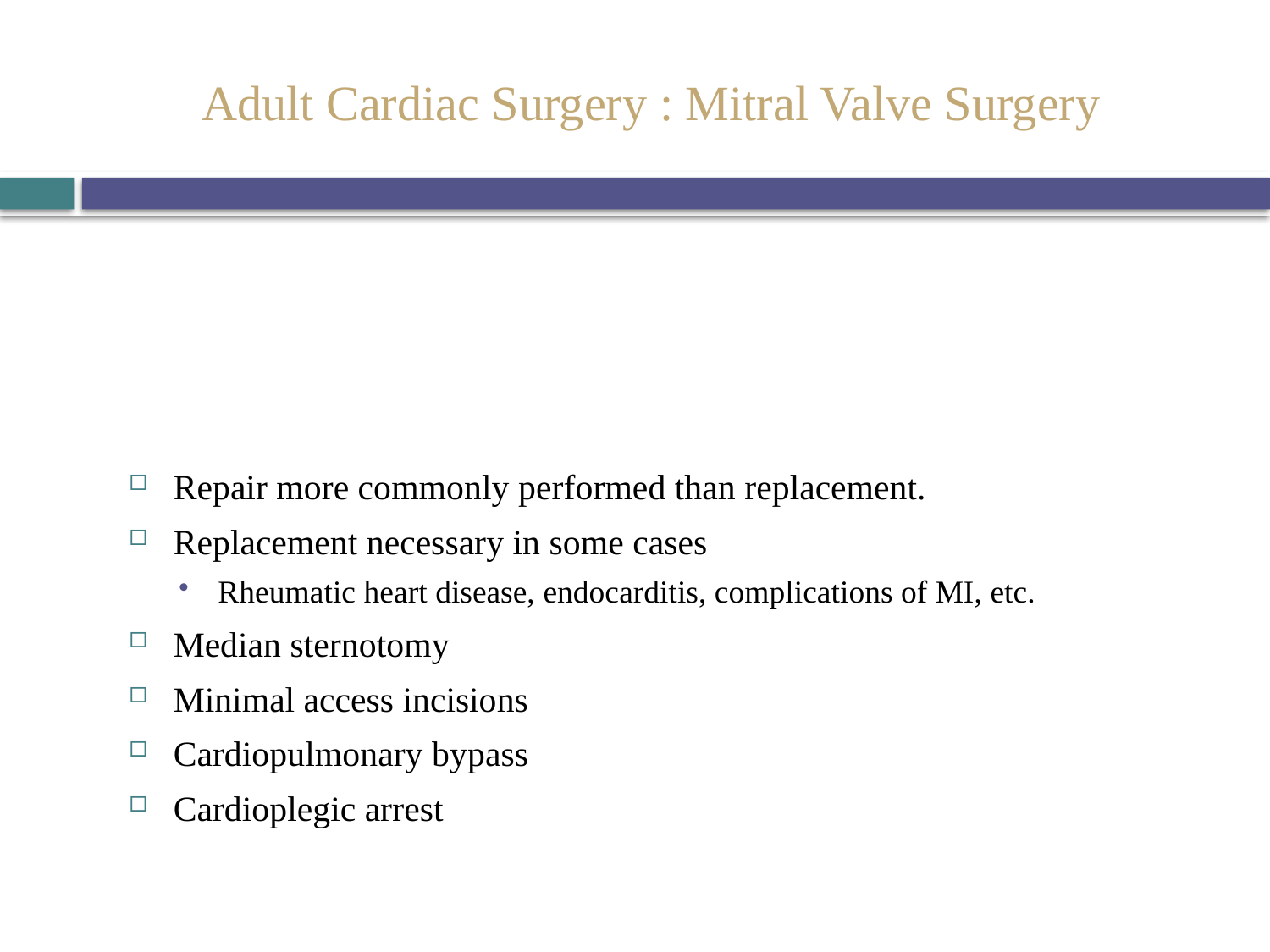

# Adult Cardiac Surgery : Mitral Valve Surgery
Repair more commonly performed than replacement.
Replacement necessary in some cases
Rheumatic heart disease, endocarditis, complications of MI, etc.
Median sternotomy
Minimal access incisions
Cardiopulmonary bypass
Cardioplegic arrest